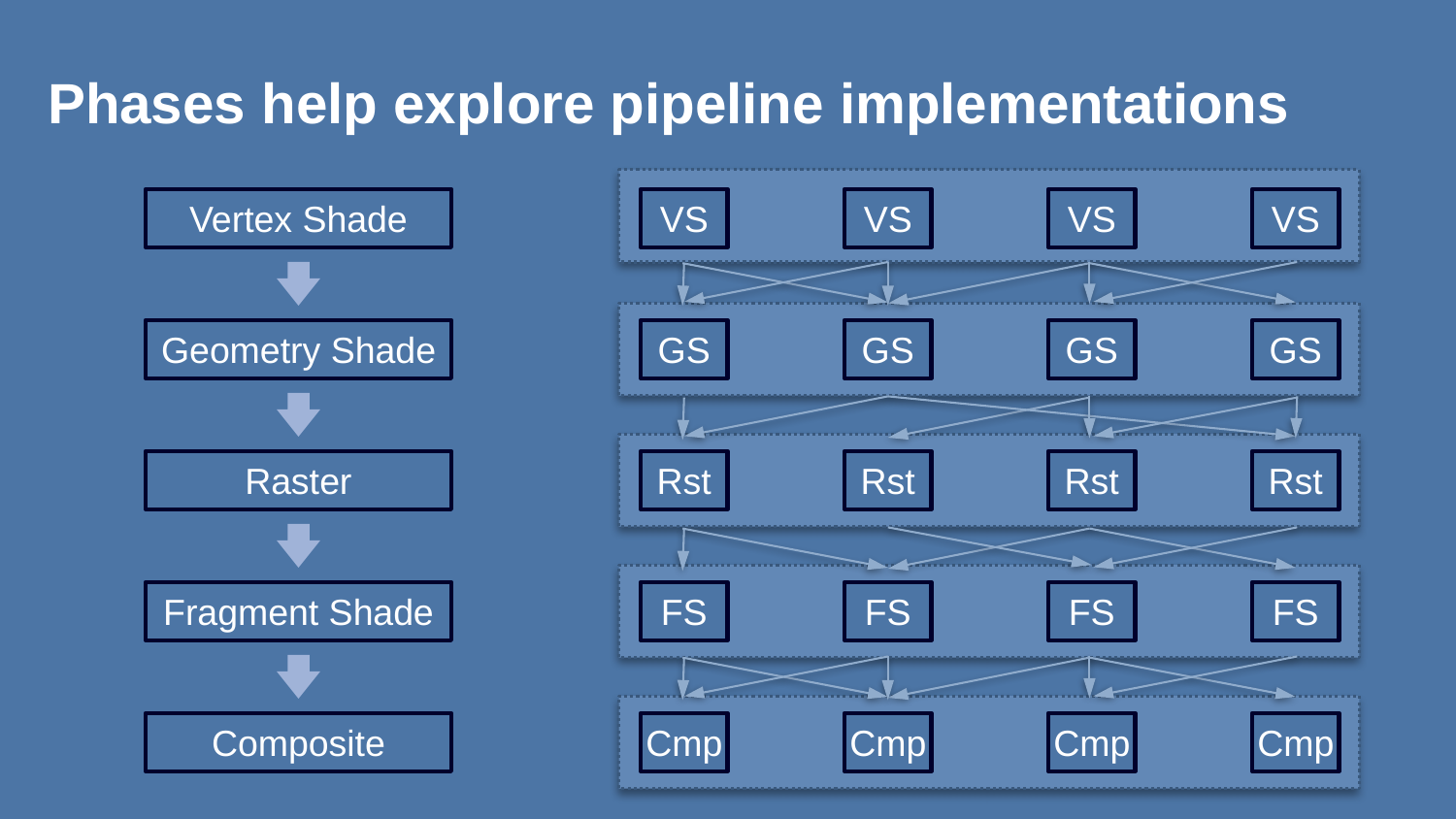

# Phases help explore pipeline implementations

VS
VS
VS
VS

GS
GS
GS
GS

Rst
Rst
Rst
Rst

FS
FS
FS
FS

Cmp
Cmp
Cmp
Cmp
Vertex Shade

Geometry Shade

Raster

Fragment Shade

Composite